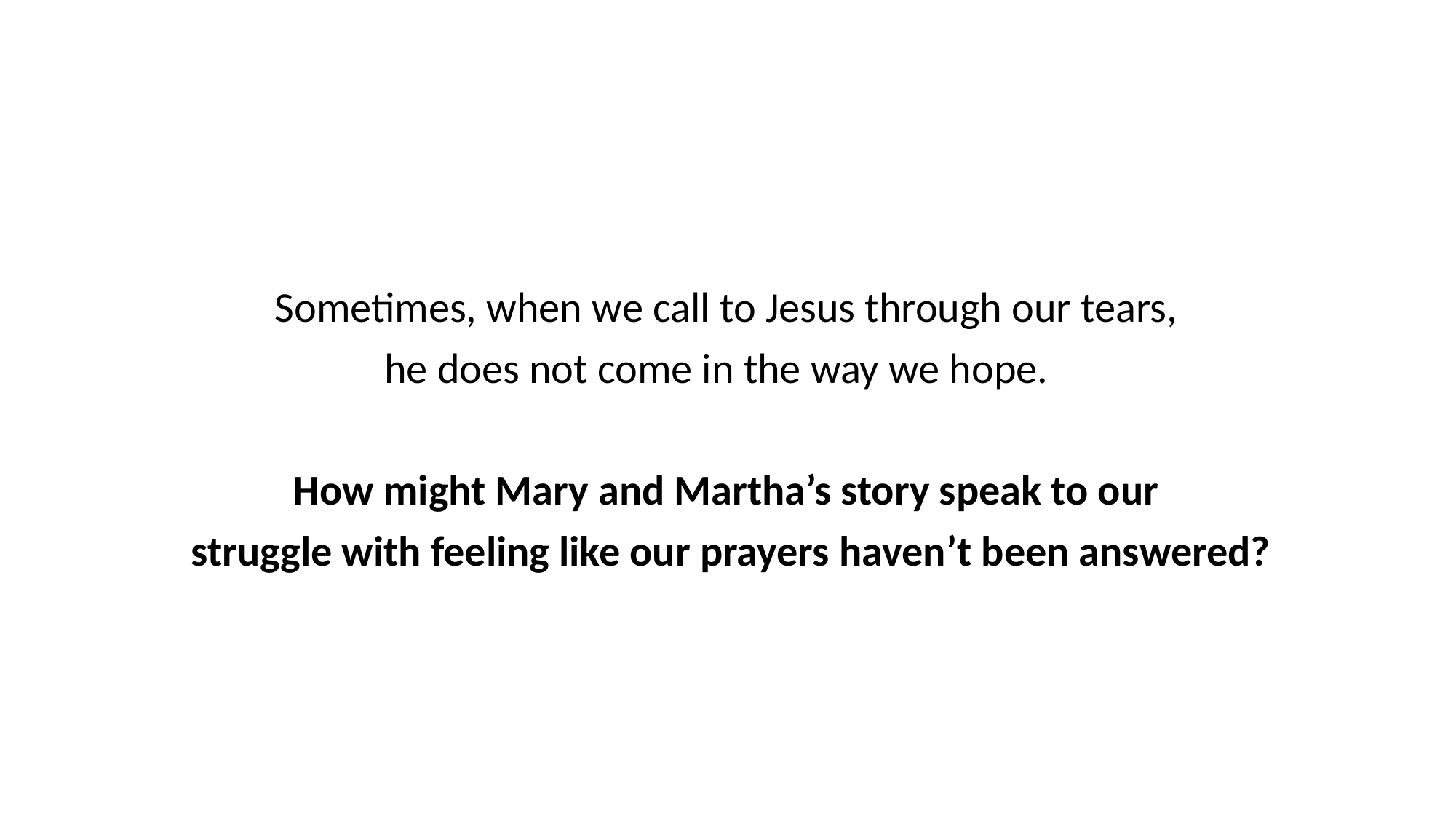

Sometimes, when we call to Jesus through our tears,
he does not come in the way we hope.

How might Mary and Martha’s story speak to our
struggle with feeling like our prayers haven’t been answered?